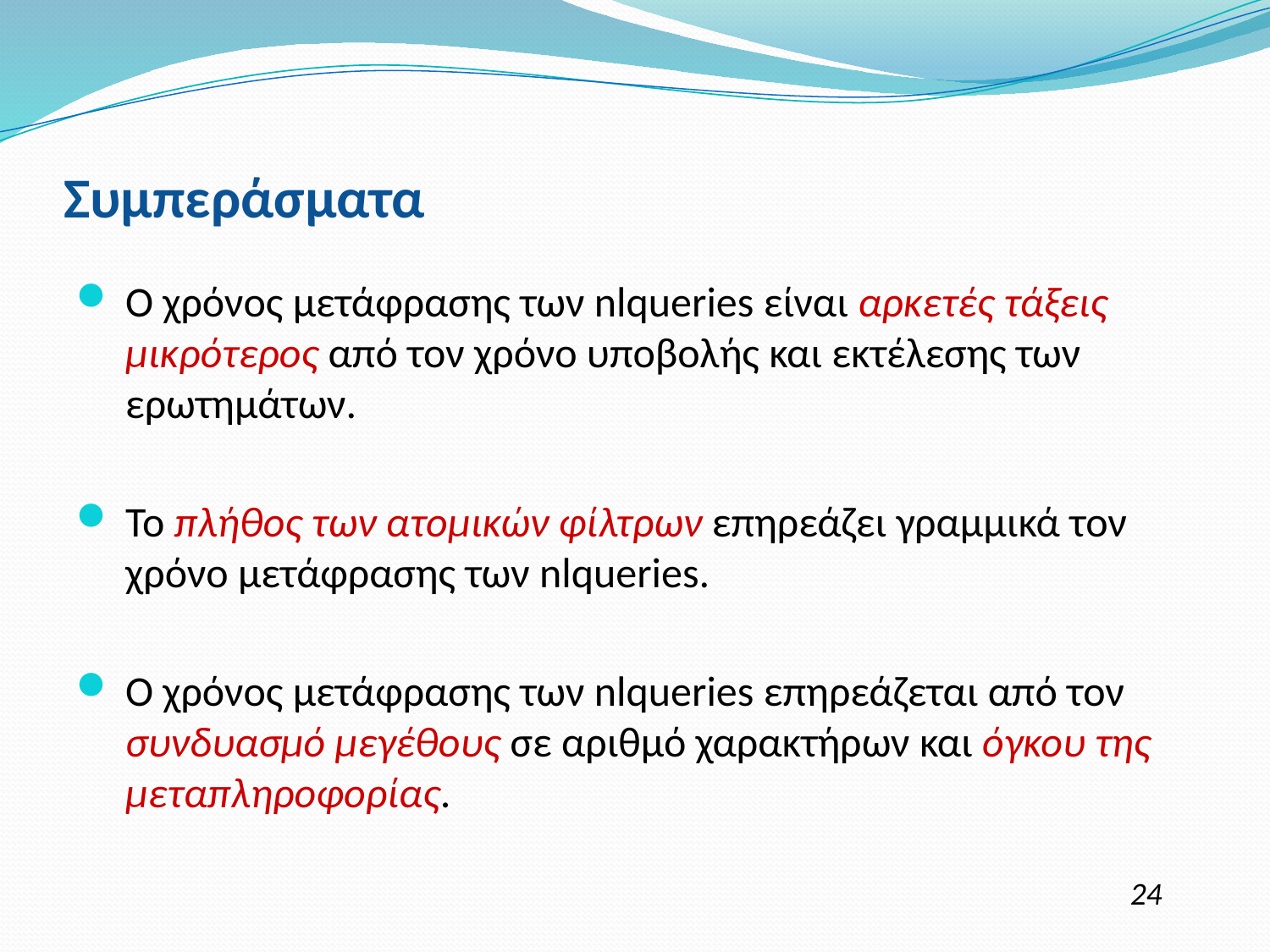

# Συμπεράσματα
Ο χρόνος μετάφρασης των nlqueries είναι αρκετές τάξεις μικρότερος από τον χρόνο υποβολής και εκτέλεσης των ερωτημάτων.

Το πλήθος των ατομικών φίλτρων επηρεάζει γραμμικά τον χρόνο μετάφρασης των nlqueries.

Ο χρόνος μετάφρασης των nlqueries επηρεάζεται από τον συνδυασμό μεγέθους σε αριθμό χαρακτήρων και όγκου της μεταπληροφορίας.
24